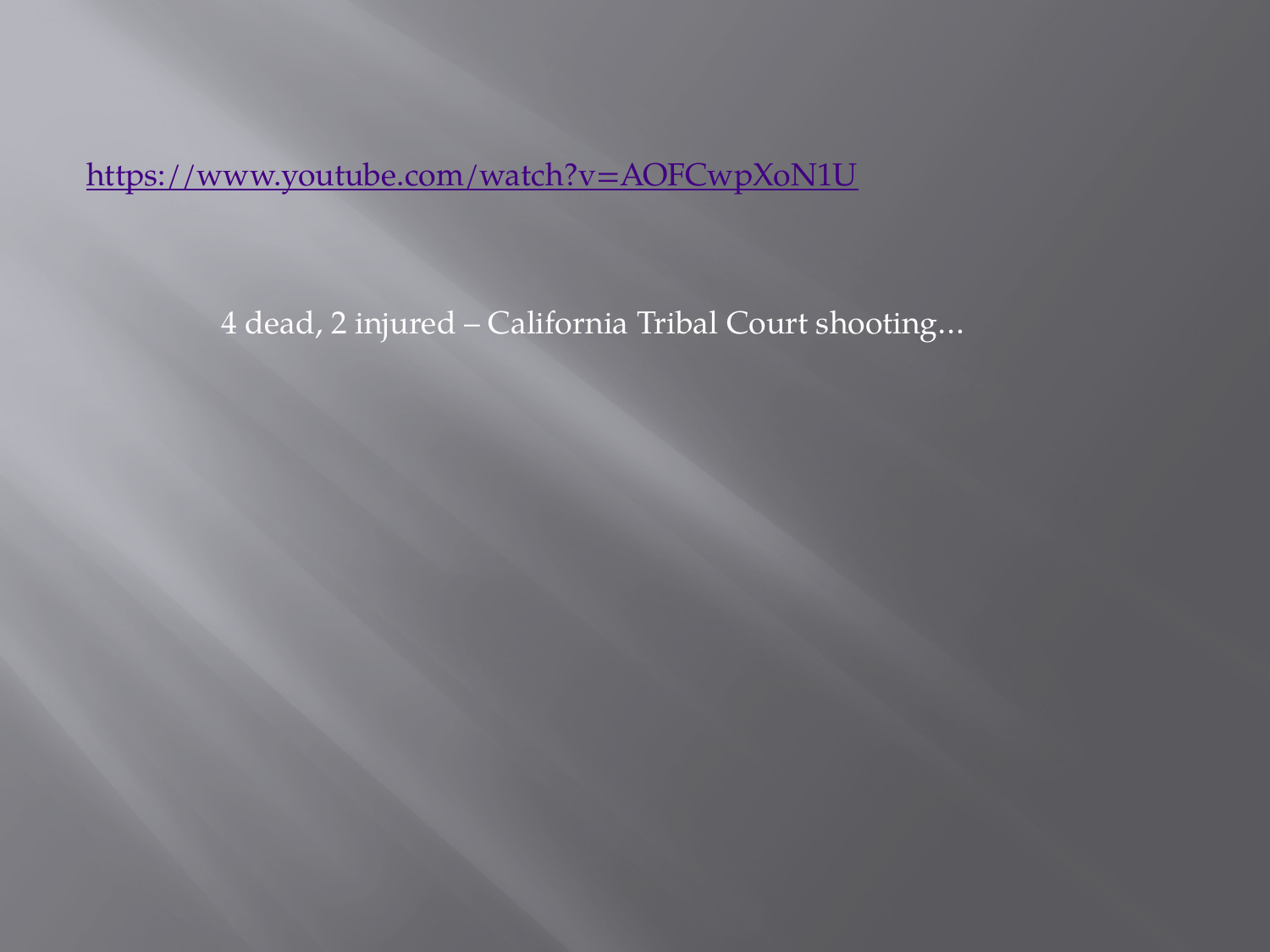

https://www.youtube.com/watch?v=AOFCwpXoN1U

4 dead, 2 injured – California Tribal Court shooting…